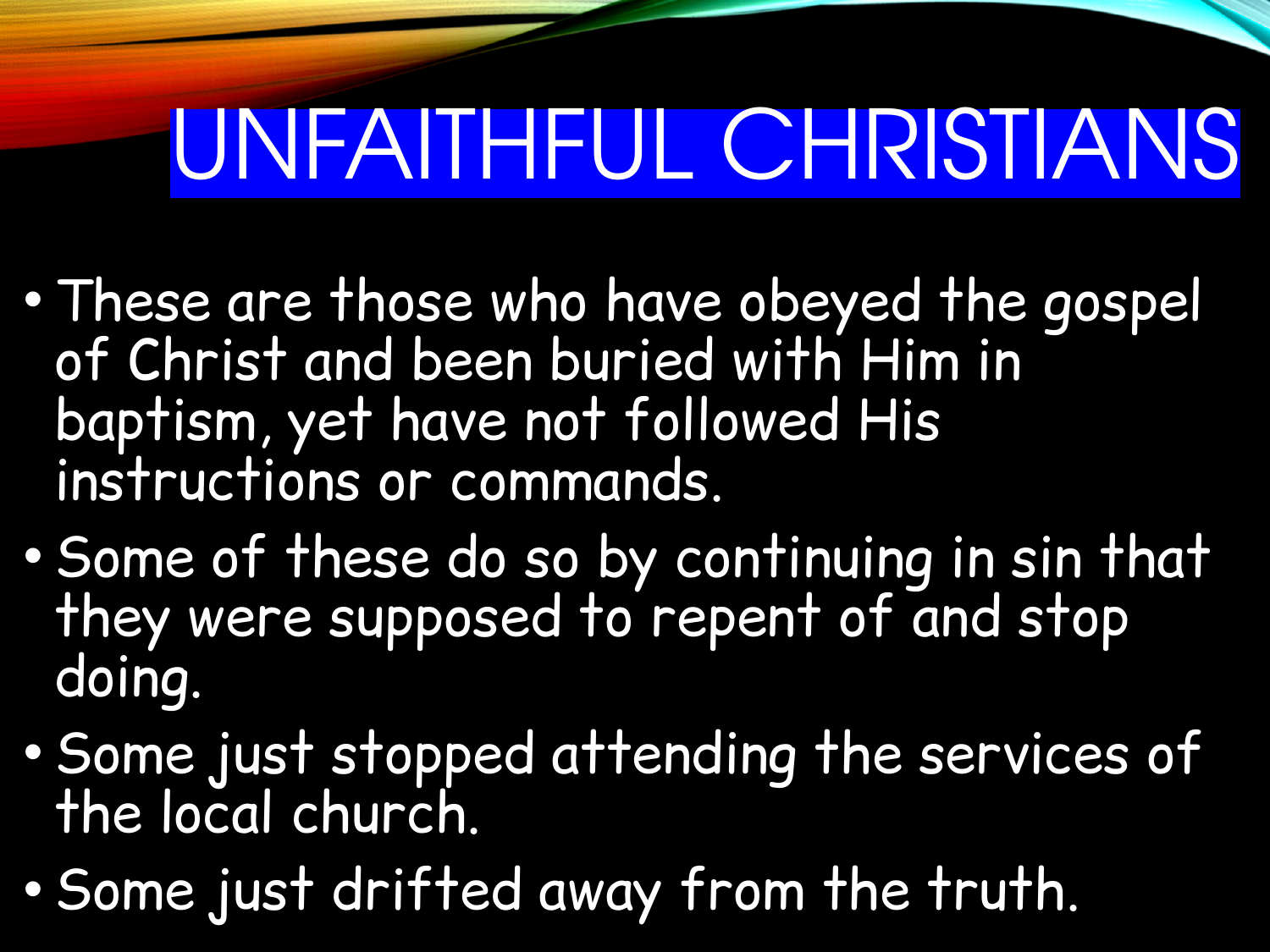

# Unfaithful Christians
These are those who have obeyed the gospel of Christ and been buried with Him in baptism, yet have not followed His instructions or commands.
Some of these do so by continuing in sin that they were supposed to repent of and stop doing.
Some just stopped attending the services of the local church.
Some just drifted away from the truth.